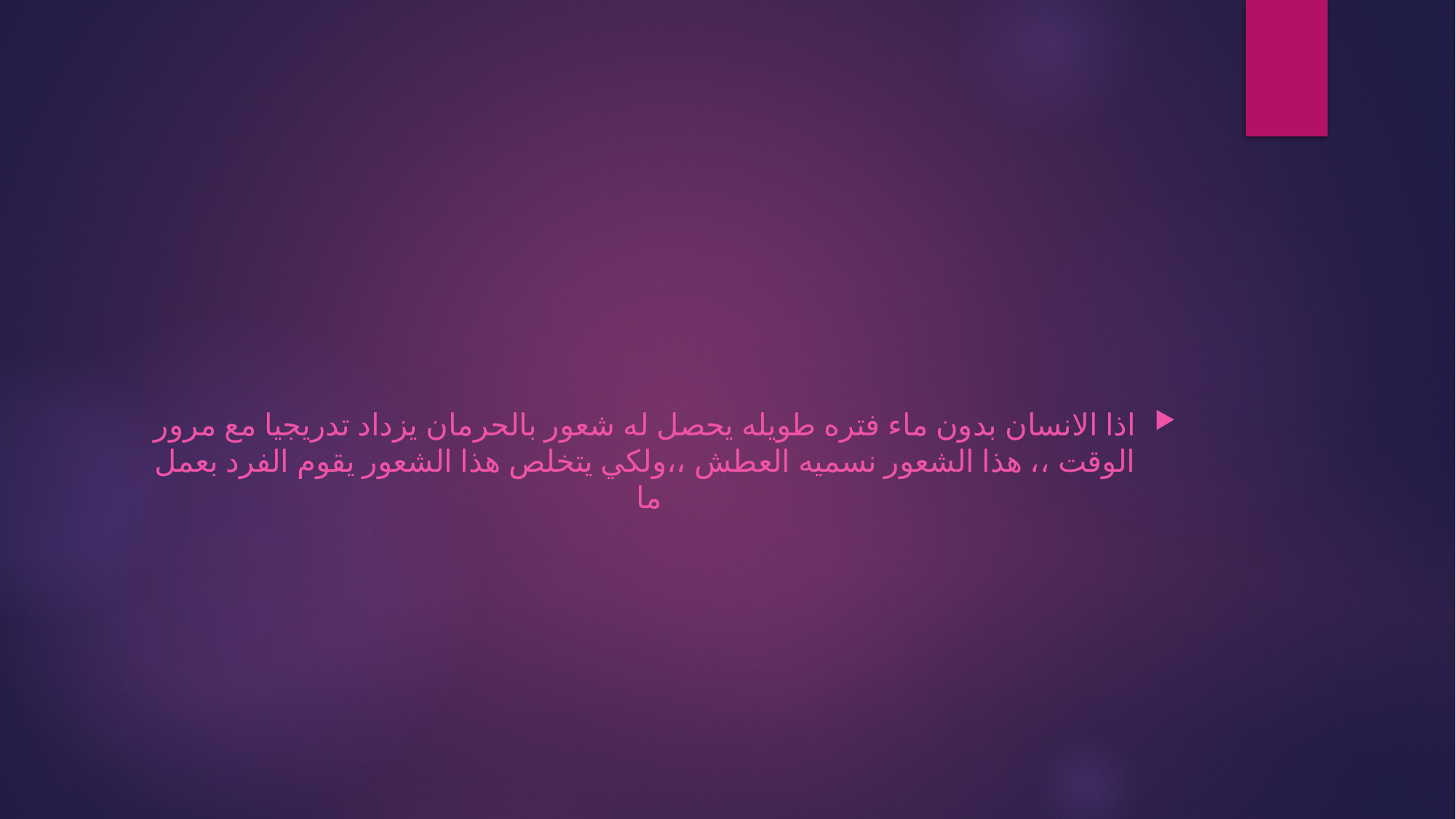

#

اذا الانسان بدون ماء فتره طويله يحصل له شعور بالحرمان يزداد تدريجيا مع مرور الوقت ،، هذا الشعور نسميه العطش ،،ولكي يتخلص هذا الشعور يقوم الفرد بعمل ما